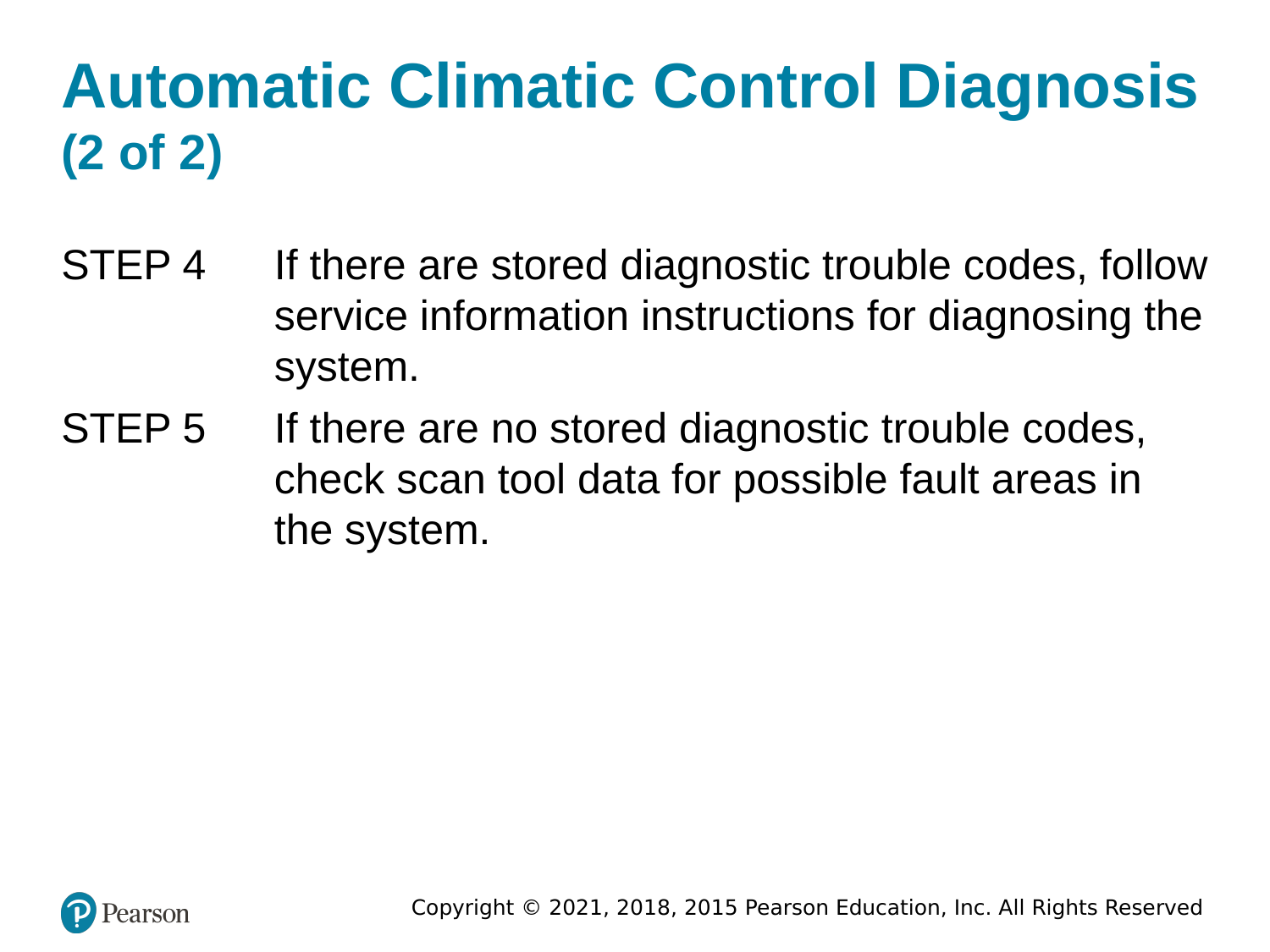

# Automatic Climatic Control Diagnosis (2 of 2)
STEP 4	If there are stored diagnostic trouble codes, follow service information instructions for diagnosing the system.
STEP 5	If there are no stored diagnostic trouble codes, check scan tool data for possible fault areas in the system.